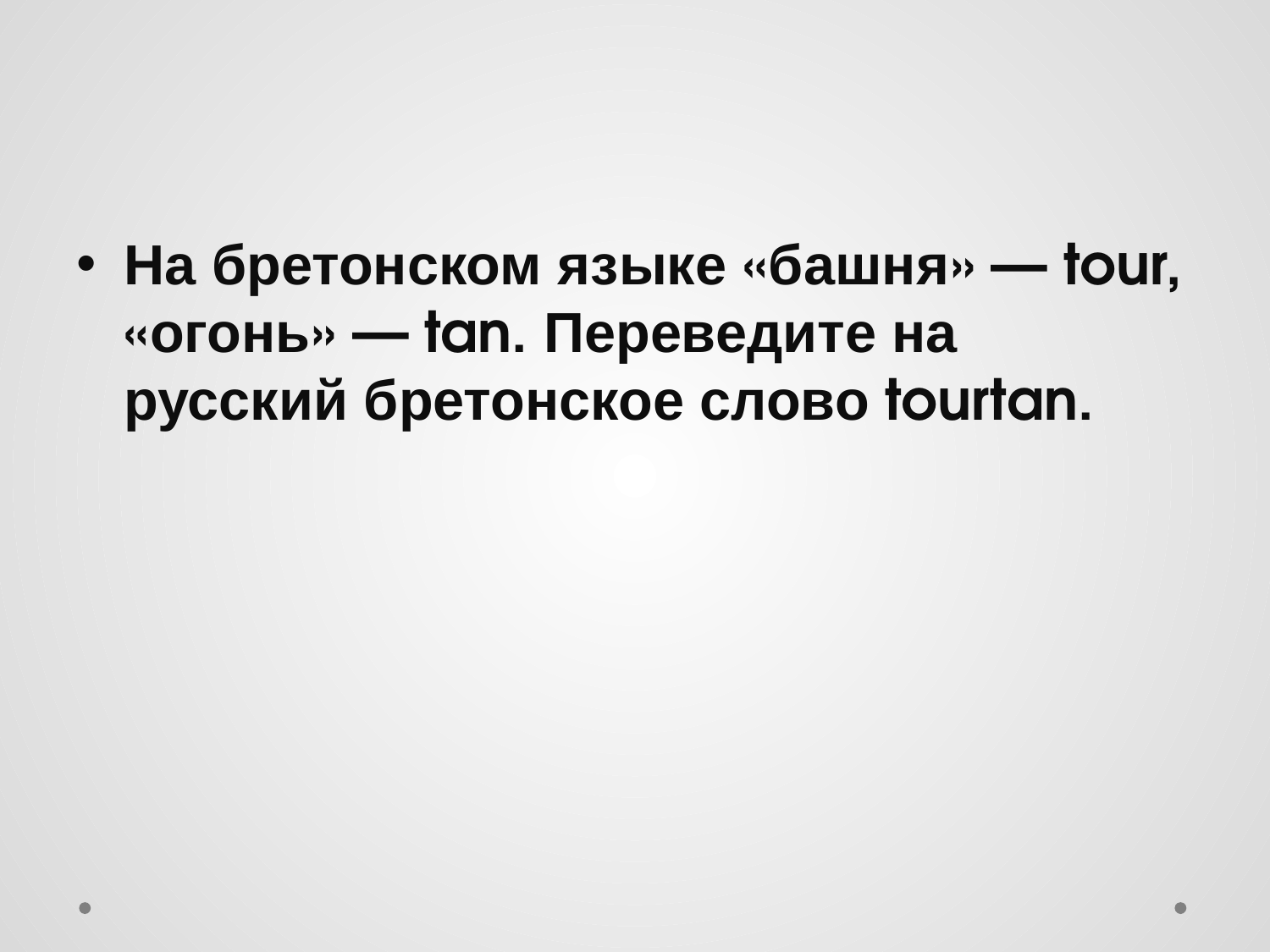

#
На бретонском языке «башня» — tour, «огонь» — tan. Переведите на русский бретонское слово tourtan.